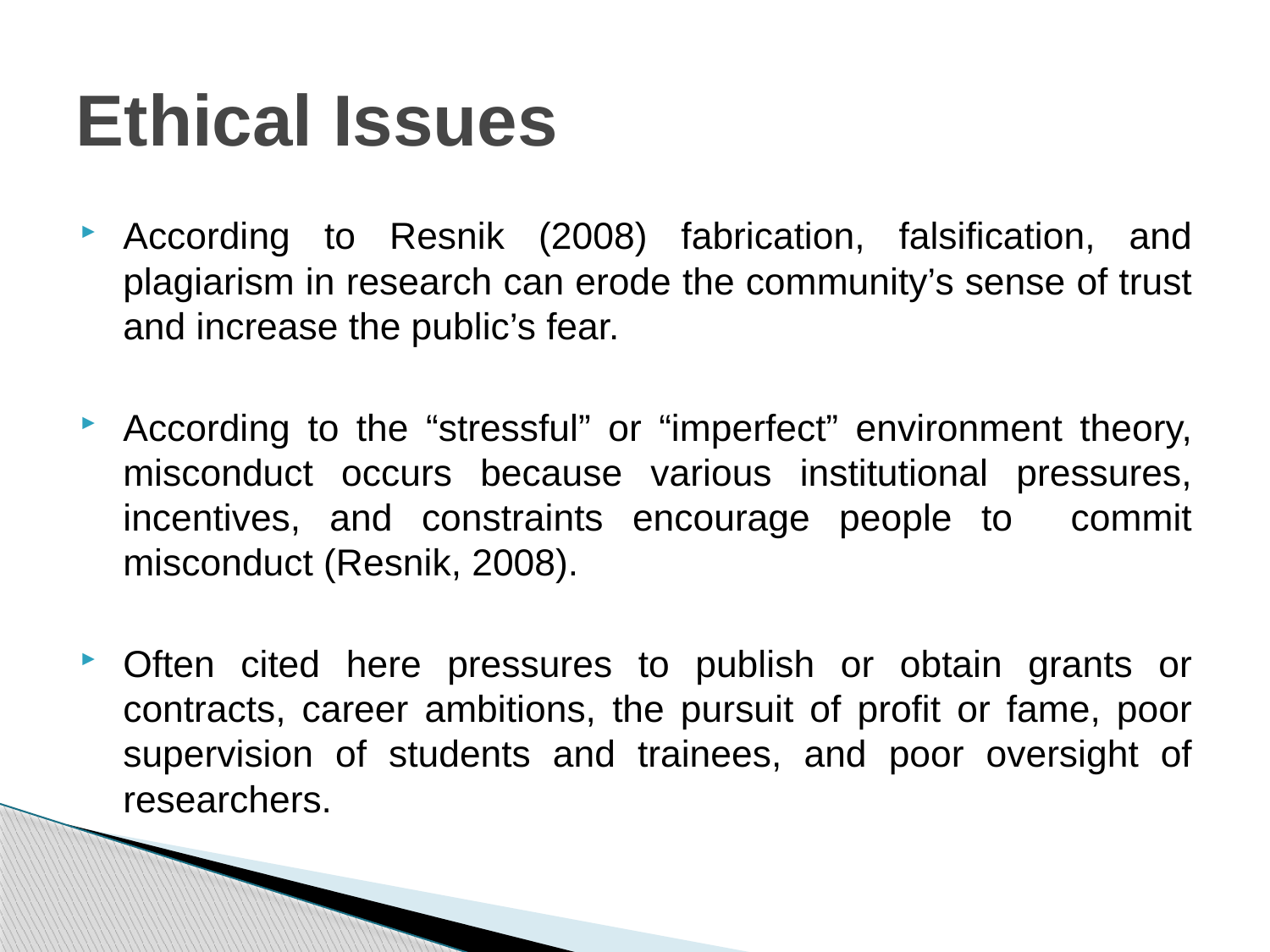

# Ethical Issues
According to Resnik (2008) fabrication, falsification, and plagiarism in research can erode the community’s sense of trust and increase the public’s fear.

According to the “stressful” or “imperfect” environment theory, misconduct occurs because various institutional pressures, incentives, and constraints encourage people to  commit misconduct (Resnik, 2008).

Often cited here pressures to publish or obtain grants or contracts, career ambitions, the pursuit of profit or fame, poor supervision of students and trainees, and poor oversight of researchers.